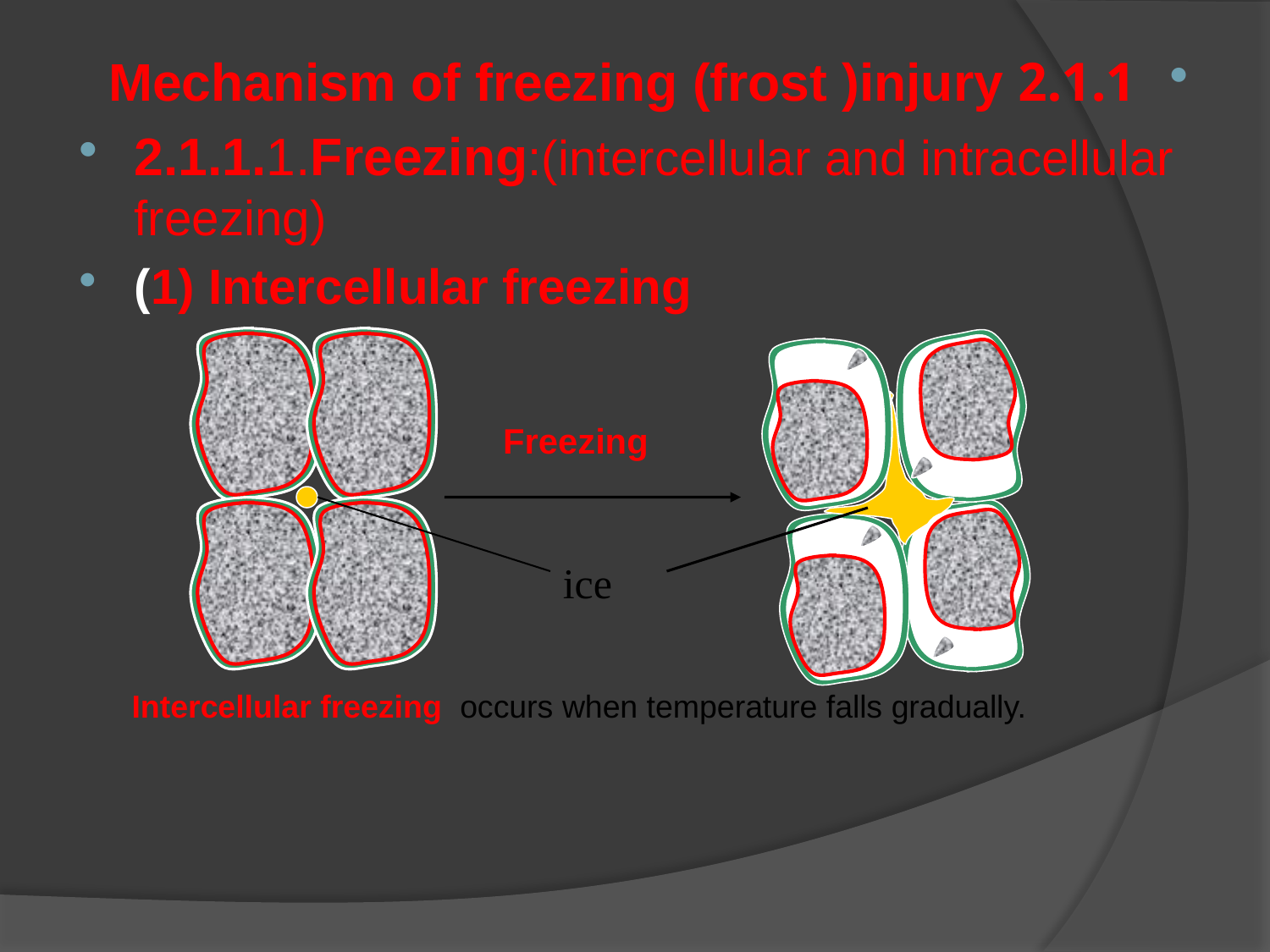

2.1.1 Mechanism of freezing (frost )injury
2.1.1.1.Freezing:(intercellular and intracellular freezing)
(1) Intercellular freezing

Freezing

ice

Intercellular freezing  occurs when temperature falls gradually.